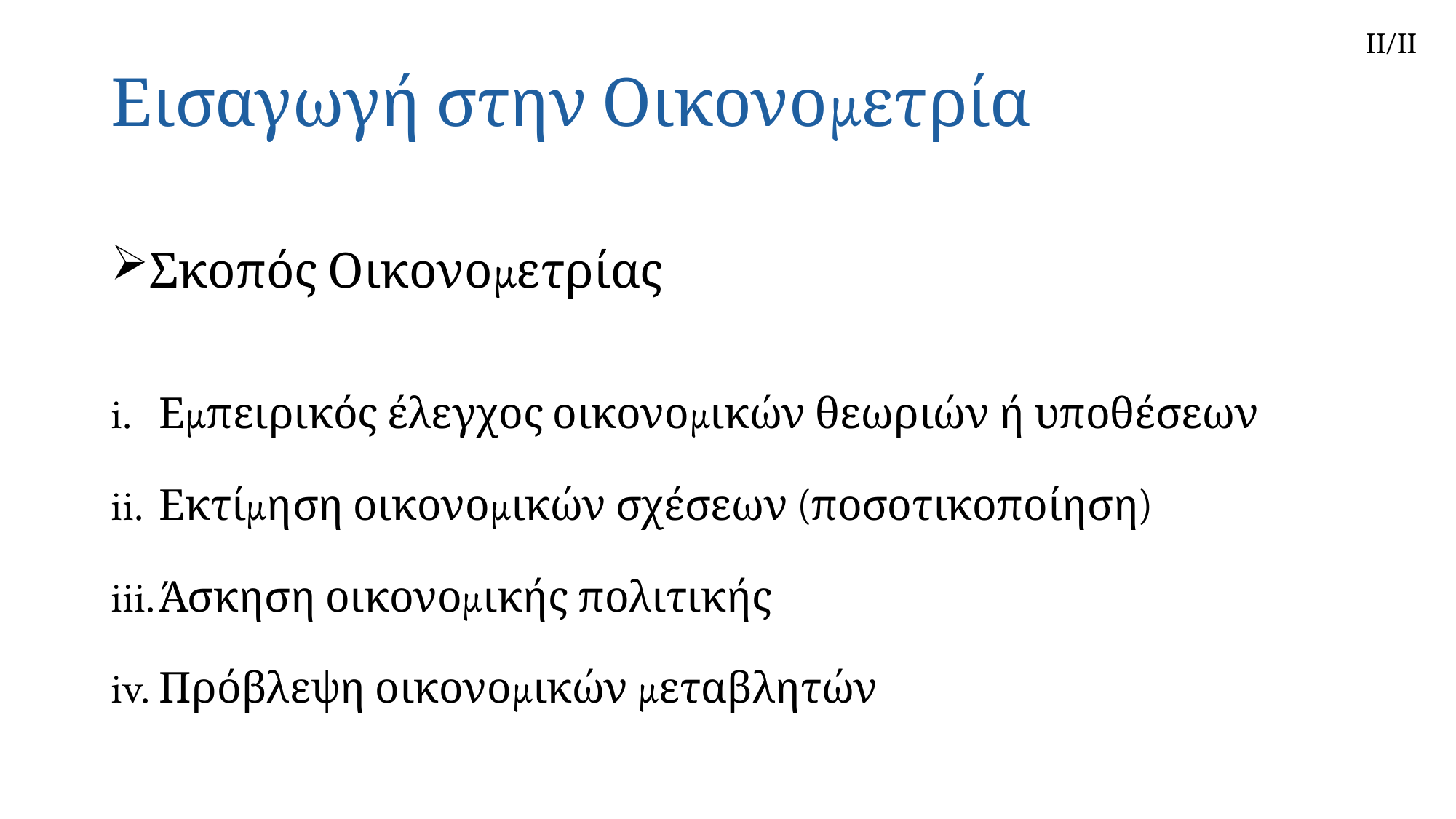

ΙΙ/ΙΙ
# Εισαγωγή στην Οικονομετρία
Σκοπός Οικονομετρίας

Εμπειρικός έλεγχος οικονομικών θεωριών ή υποθέσεων
Εκτίμηση οικονομικών σχέσεων (ποσοτικοποίηση)
Άσκηση οικονομικής πολιτικής
Πρόβλεψη οικονομικών μεταβλητών